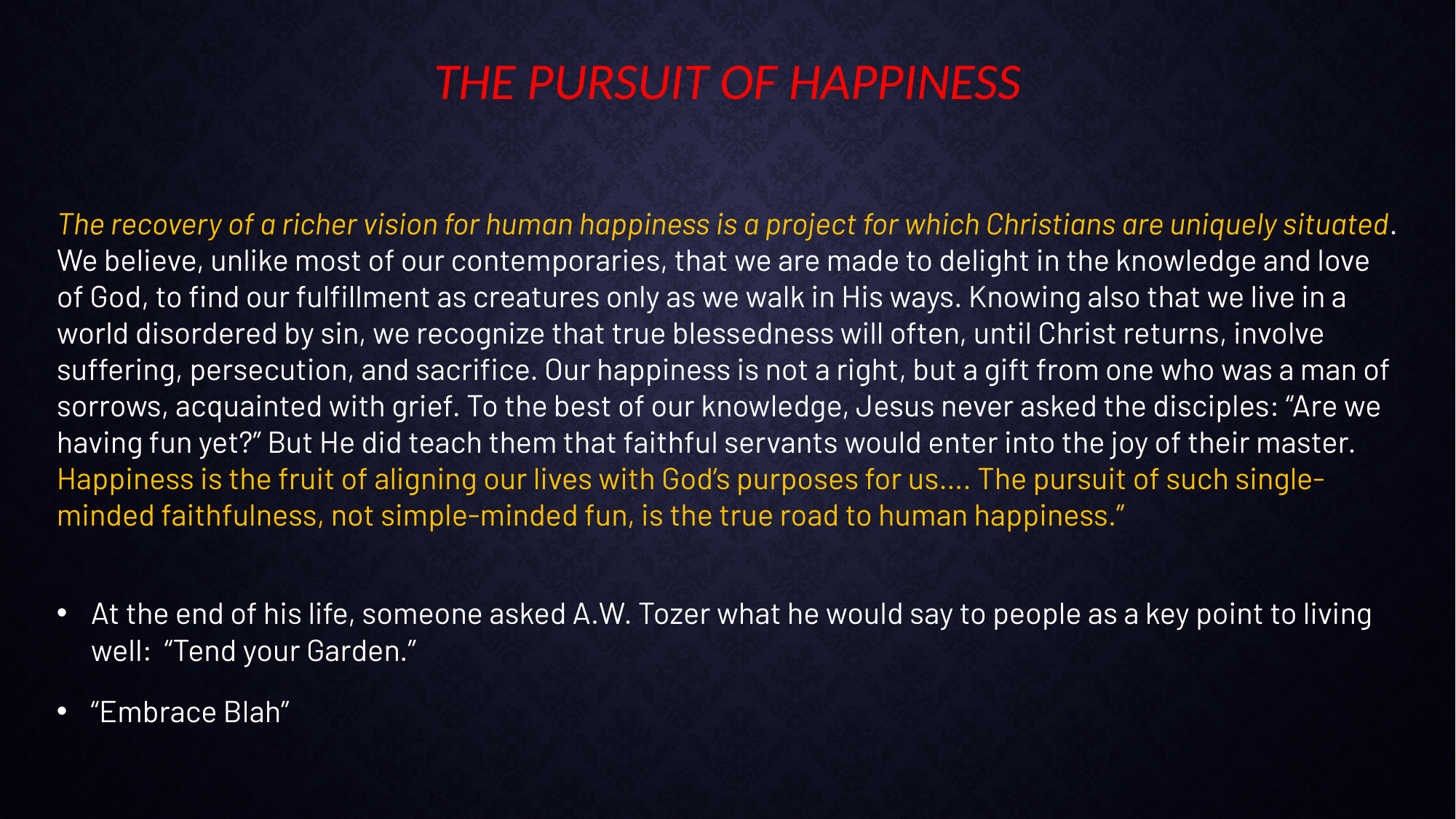

# The Pursuit of Happiness
The recovery of a richer vision for human happiness is a project for which Christians are uniquely situated. We believe, unlike most of our contemporaries, that we are made to delight in the knowledge and love of God, to find our fulfillment as creatures only as we walk in His ways. Knowing also that we live in a world disordered by sin, we recognize that true blessedness will often, until Christ returns, involve suffering, persecution, and sacrifice. Our happiness is not a right, but a gift from one who was a man of sorrows, acquainted with grief. To the best of our knowledge, Jesus never asked the disciples: “Are we having fun yet?” But He did teach them that faithful servants would enter into the joy of their master. Happiness is the fruit of aligning our lives with God’s purposes for us…. The pursuit of such single-minded faithfulness, not simple-minded fun, is the true road to human happiness.”

At the end of his life, someone asked A.W. Tozer what he would say to people as a key point to living well:  “Tend your Garden.”

“Embrace Blah”